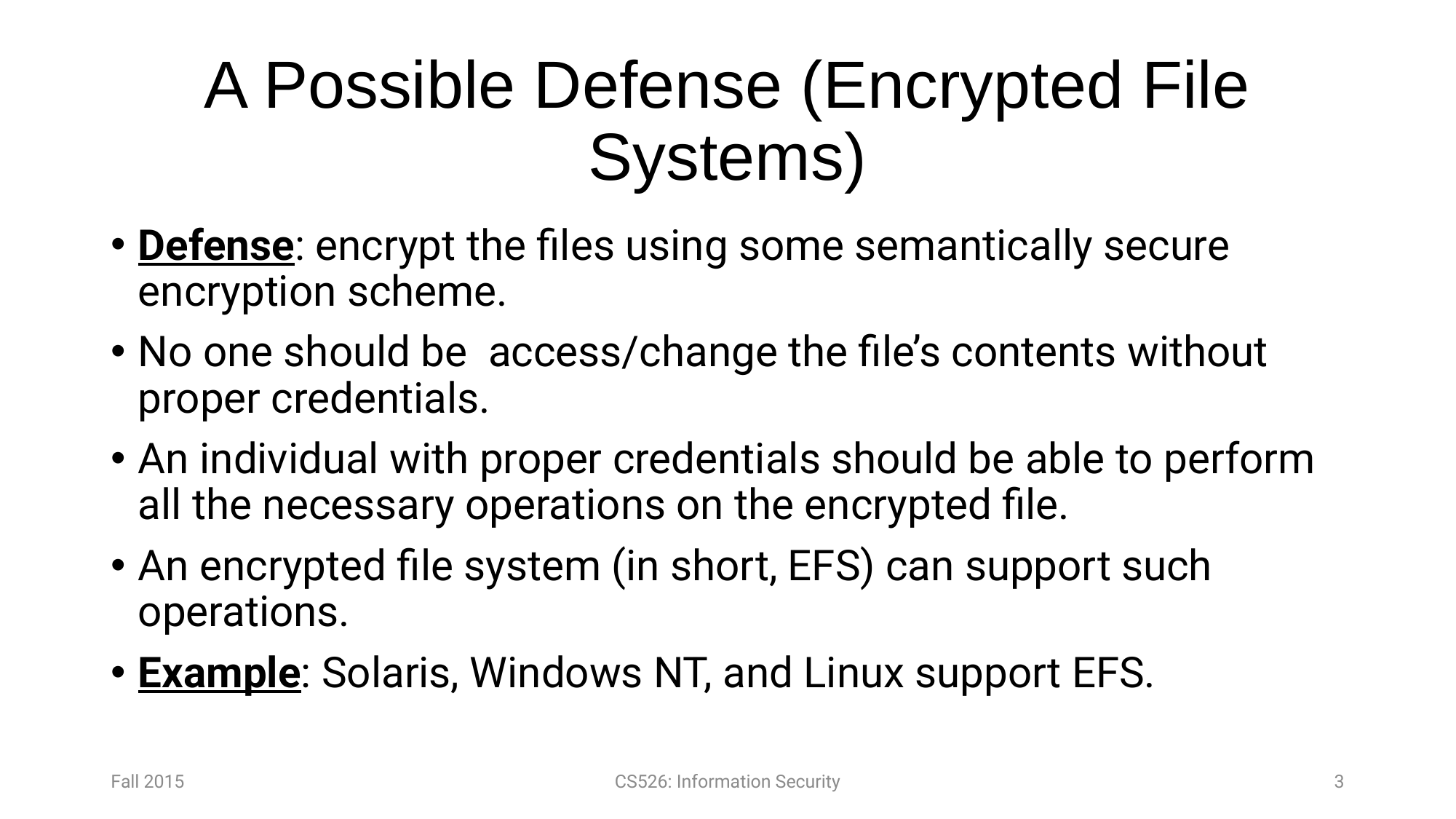

# A Possible Defense (Encrypted File Systems)
Defense: encrypt the files using some semantically secure encryption scheme.
No one should be  access/change the file’s contents without proper credentials.
An individual with proper credentials should be able to perform all the necessary operations on the encrypted file.
An encrypted file system (in short, EFS) can support such operations.
Example: Solaris, Windows NT, and Linux support EFS.

Fall 2015
CS526: Information Security
3